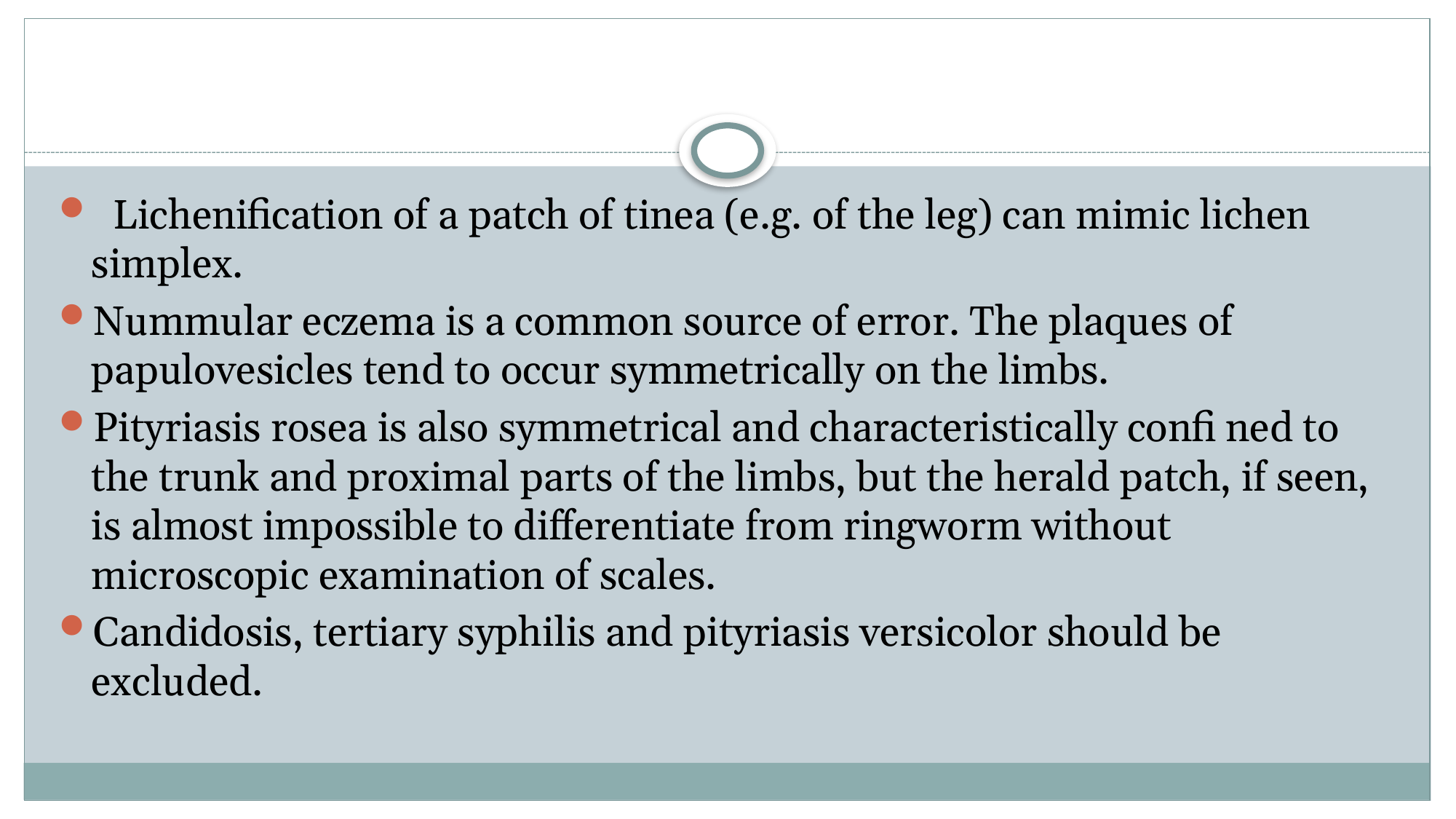

#
  Lichenification of a patch of tinea (e.g. of the leg) can mimic lichen simplex.
Nummular eczema is a common source of error. The plaques of papulovesicles tend to occur symmetrically on the limbs.
Pityriasis rosea is also symmetrical and characteristically confi ned to the trunk and proximal parts of the limbs, but the herald patch, if seen, is almost impossible to differentiate from ringworm without microscopic examination of scales.
Candidosis, tertiary syphilis and pityriasis versicolor should be excluded.